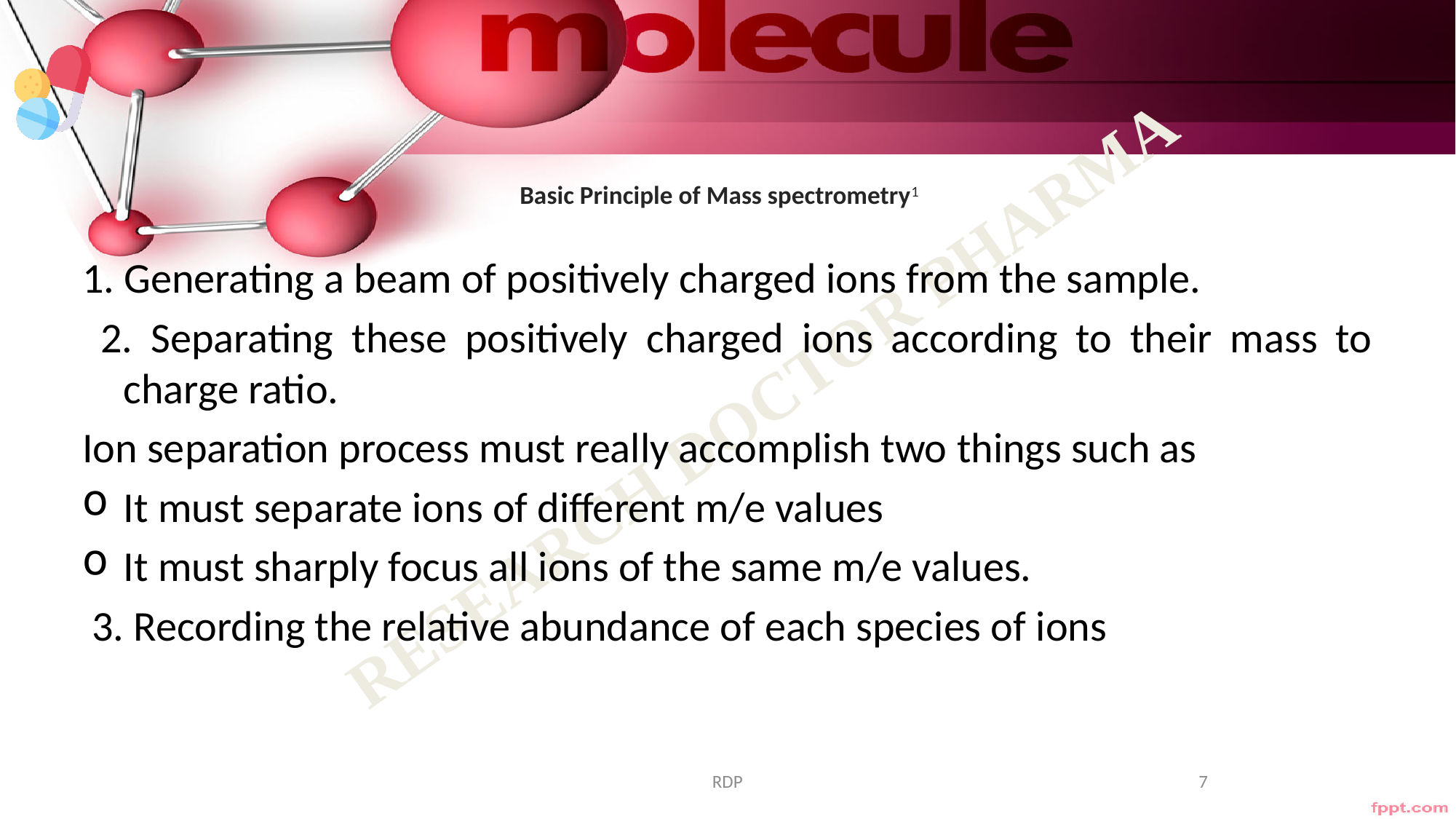

# Basic Principle of Mass spectrometry1
1. Generating a beam of positively charged ions from the sample.
 2. Separating these positively charged ions according to their mass to charge ratio.
Ion separation process must really accomplish two things such as
It must separate ions of different m/e values
It must sharply focus all ions of the same m/e values.
 3. Recording the relative abundance of each species of ions
7
RDP